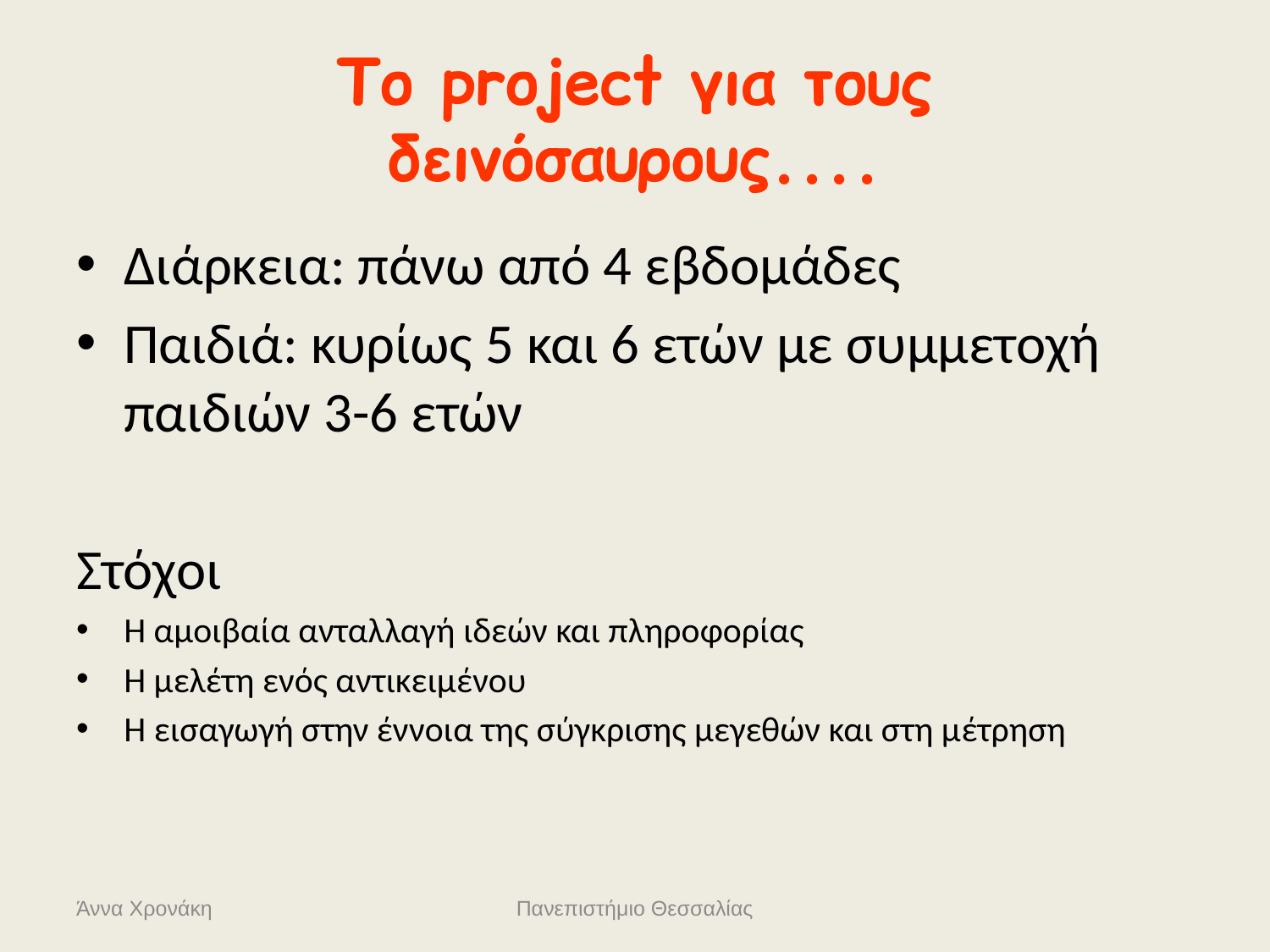

# Το project για τους δεινόσαυρους....
Διάρκεια: πάνω από 4 εβδομάδες
Παιδιά: κυρίως 5 και 6 ετών με συμμετοχή παιδιών 3-6 ετών

Στόχοι
Η αμοιβαία ανταλλαγή ιδεών και πληροφορίας
Η μελέτη ενός αντικειμένου
H εισαγωγή στην έννοια της σύγκρισης μεγεθών και στη μέτρηση

Άννα Χρονάκη
Πανεπιστήμιο Θεσσαλίας